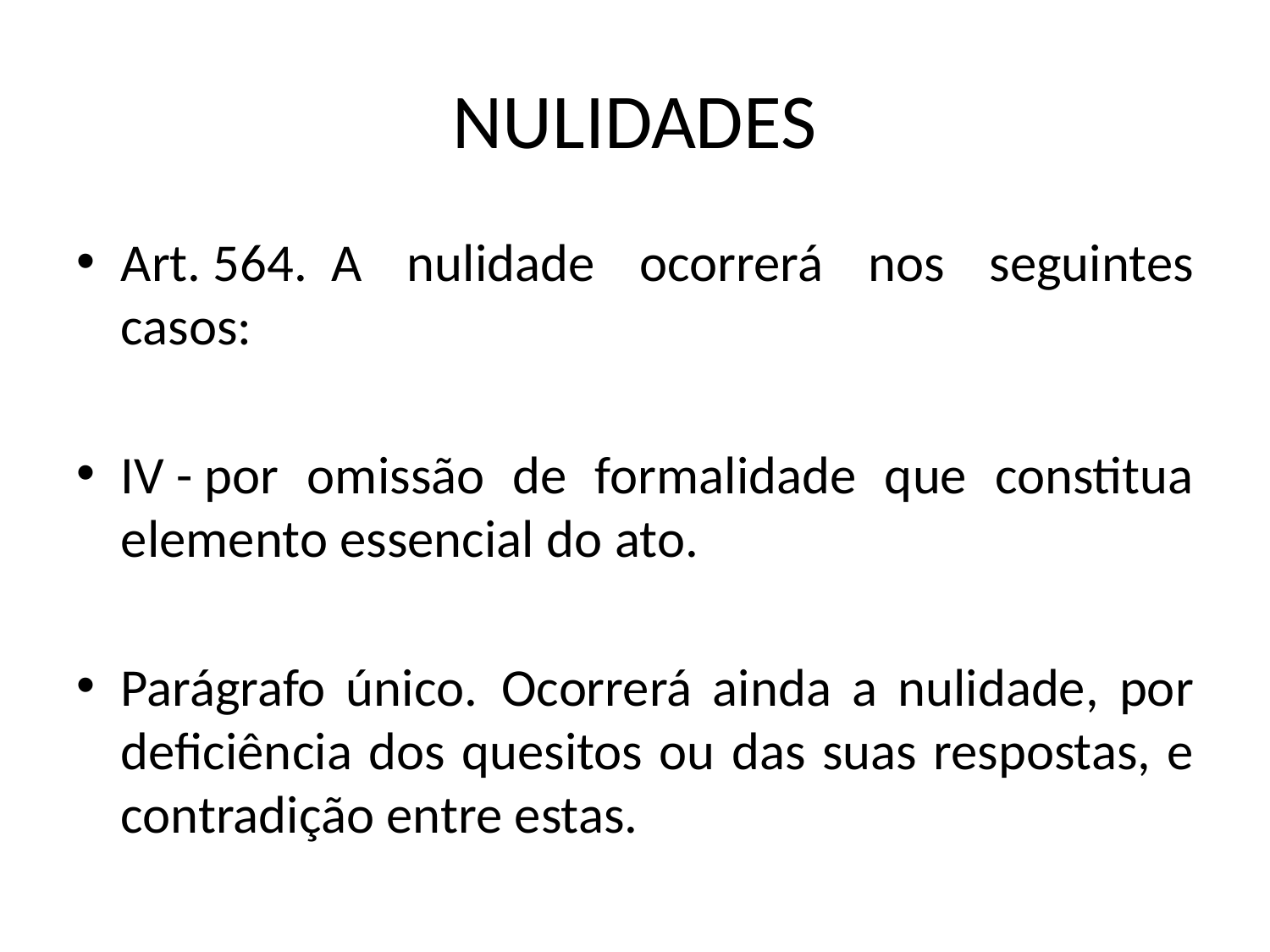

# NULIDADES
Art. 564.  A nulidade ocorrerá nos seguintes casos:

IV - por omissão de formalidade que constitua elemento essencial do ato.

Parágrafo único.  Ocorrerá ainda a nulidade, por deficiência dos quesitos ou das suas respostas, e contradição entre estas.